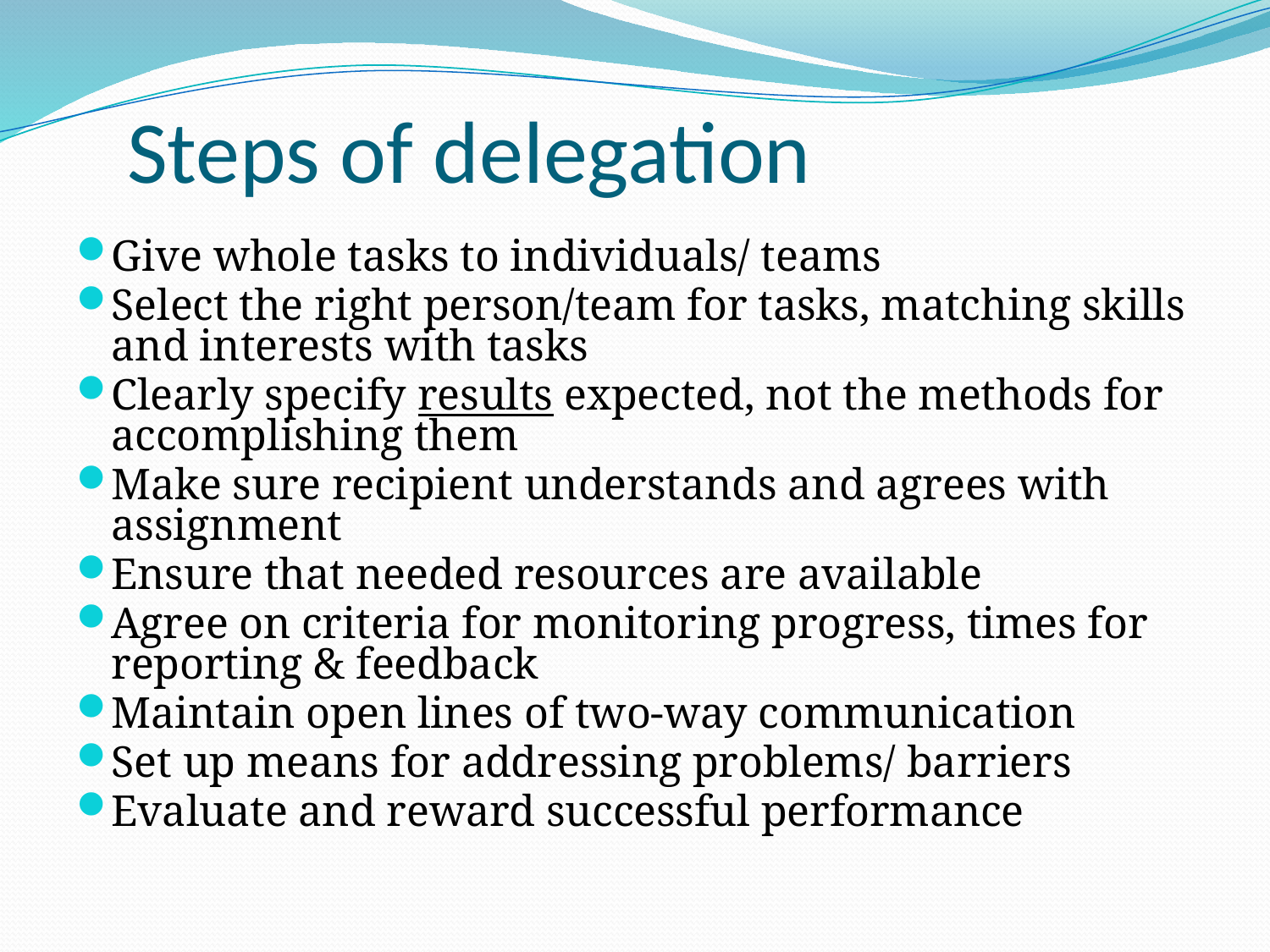

# Steps of delegation
Give whole tasks to individuals/ teams
Select the right person/team for tasks, matching skills and interests with tasks
Clearly specify results expected, not the methods for accomplishing them
Make sure recipient understands and agrees with assignment
Ensure that needed resources are available
Agree on criteria for monitoring progress, times for reporting & feedback
Maintain open lines of two-way communication
Set up means for addressing problems/ barriers
Evaluate and reward successful performance